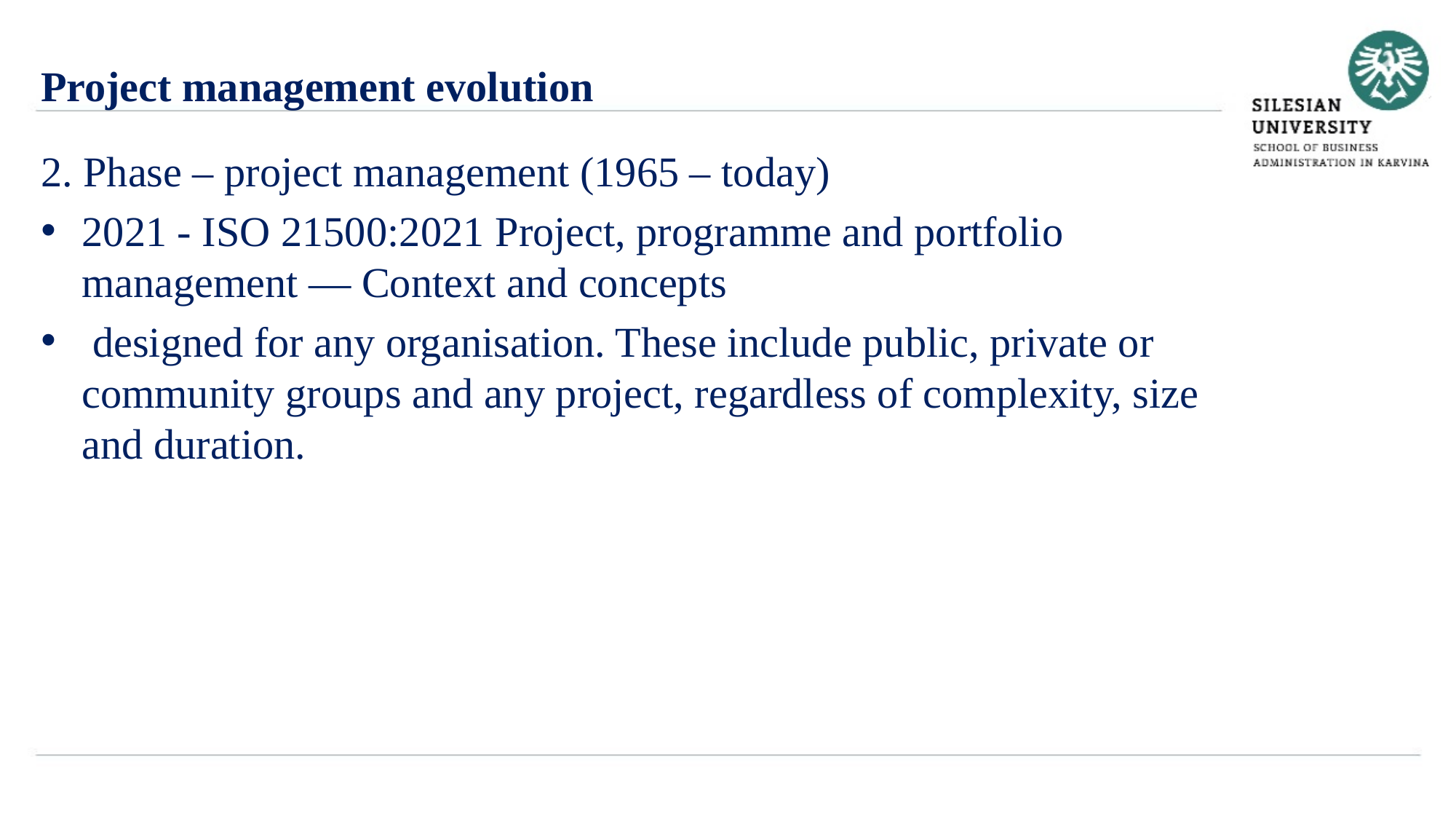

Project management evolution
2. Phase – project management (1965 – today)
2021 - ISO 21500:2021 Project, programme and portfolio management — Context and concepts
 designed for any organisation. These include public, private or community groups and any project, regardless of complexity, size and duration.